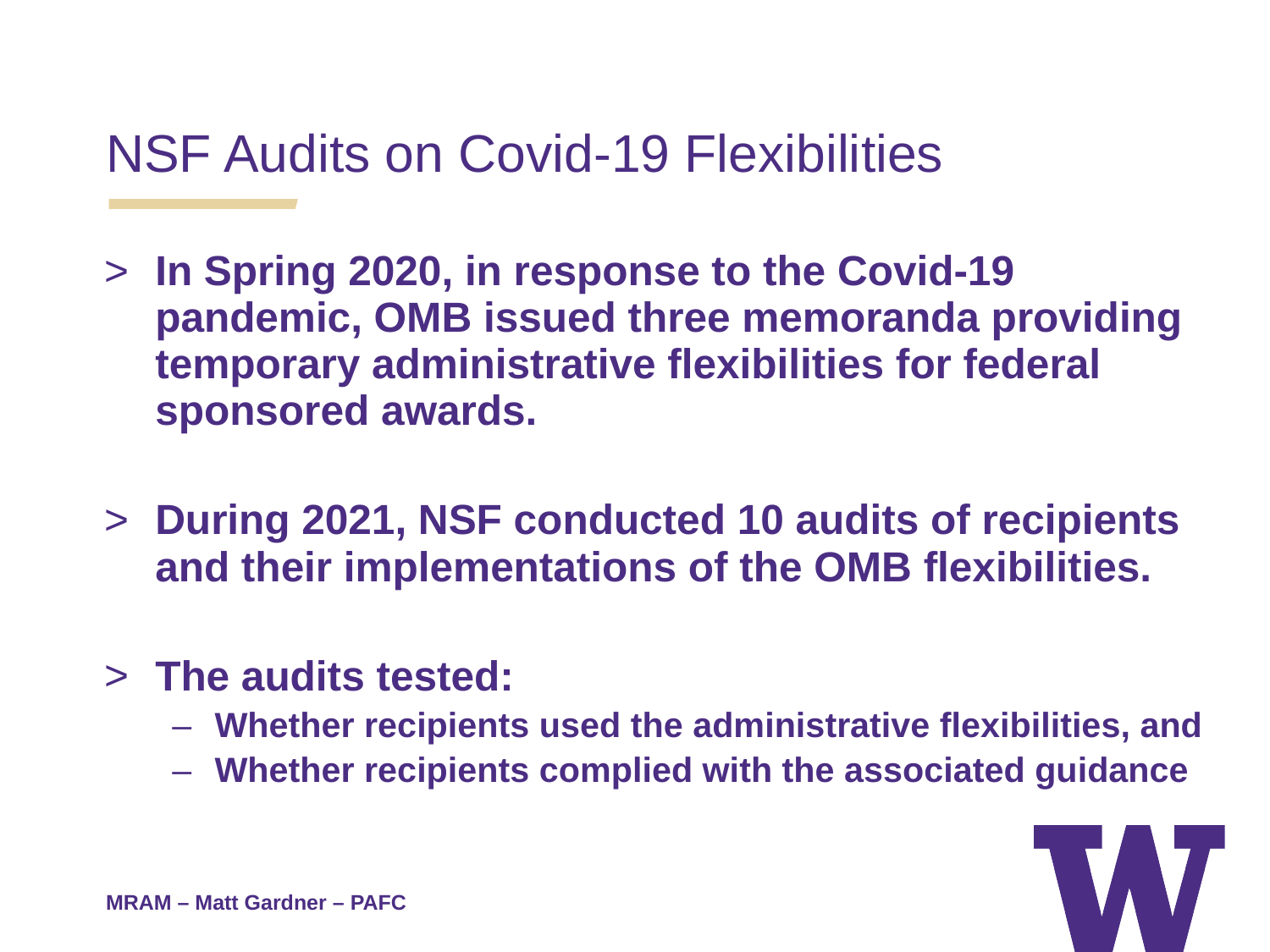

NSF Audits on Covid-19 Flexibilities
In Spring 2020, in response to the Covid-19 pandemic, OMB issued three memoranda providing temporary administrative flexibilities for federal sponsored awards.

During 2021, NSF conducted 10 audits of recipients and their implementations of the OMB flexibilities.

The audits tested:
Whether recipients used the administrative flexibilities, and
Whether recipients complied with the associated guidance
MRAM – Matt Gardner – PAFC